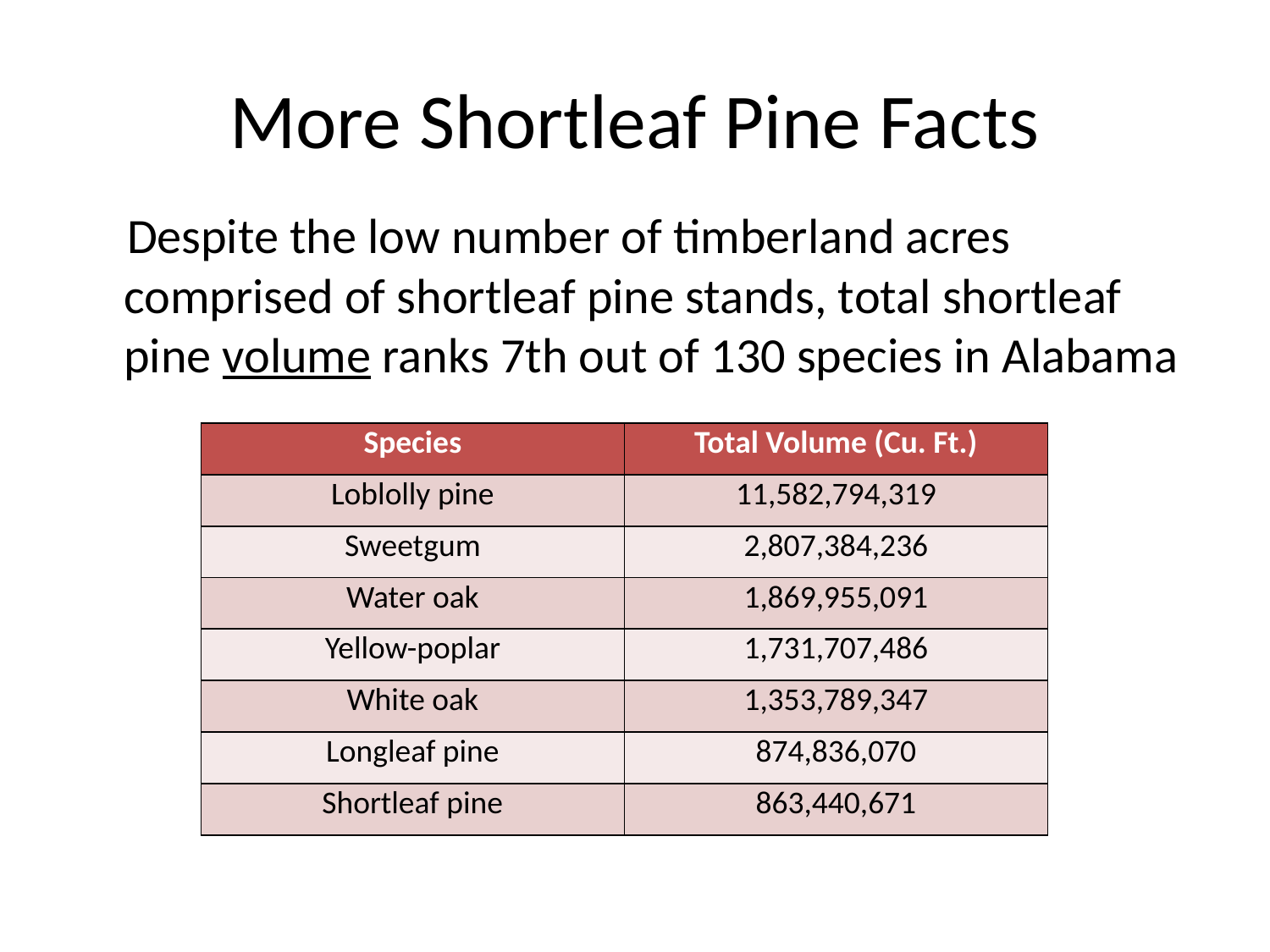

# More Shortleaf Pine Facts
    Despite the low number of timberland acres comprised of shortleaf pine stands, total shortleaf pine volume ranks 7th out of 130 species in Alabama

| Species | Total Volume (Cu. Ft.) |
| --- | --- |
| Loblolly pine | 11,582,794,319 |
| Sweetgum | 2,807,384,236 |
| Water oak | 1,869,955,091 |
| Yellow-poplar | 1,731,707,486 |
| White oak | 1,353,789,347 |
| Longleaf pine | 874,836,070 |
| Shortleaf pine | 863,440,671 |